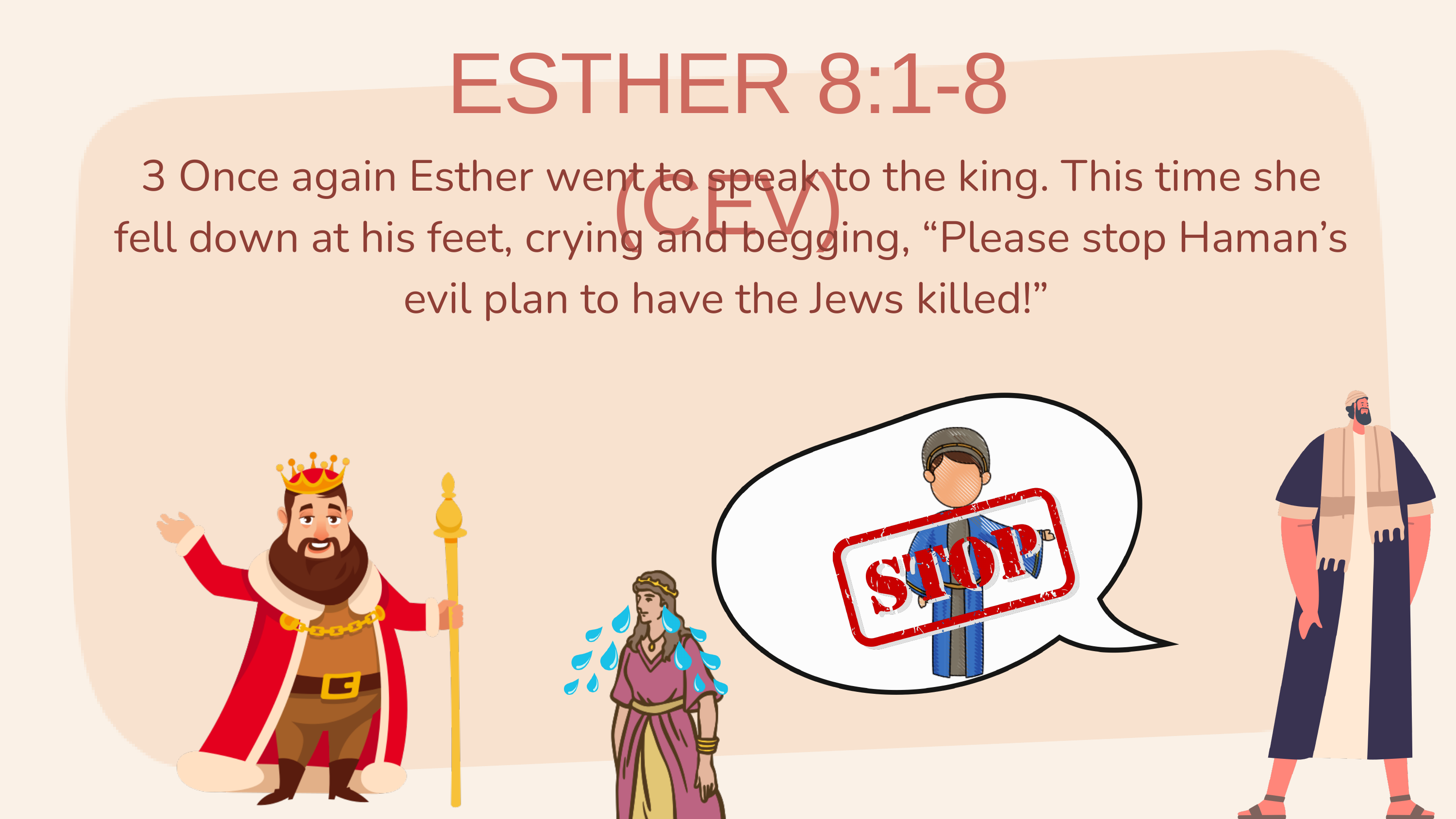

ESTHER 8:1-8 (CEV)

3 Once again Esther went to speak to the king. This time she fell down at his feet, crying and begging, “Please stop Haman’s evil plan to have the Jews killed!”